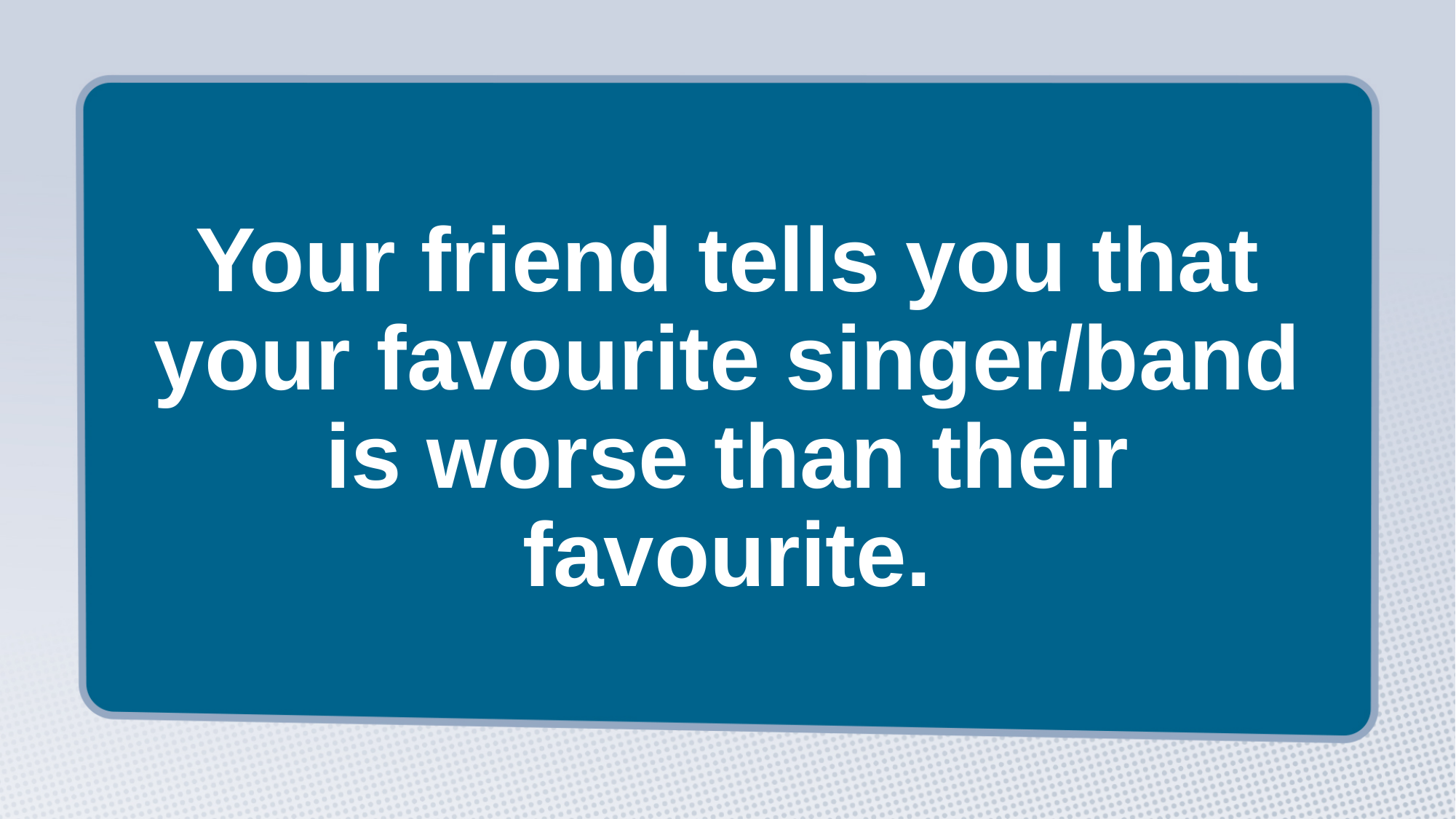

# Your friend tells you that your favourite singer/band is worse than their favourite.